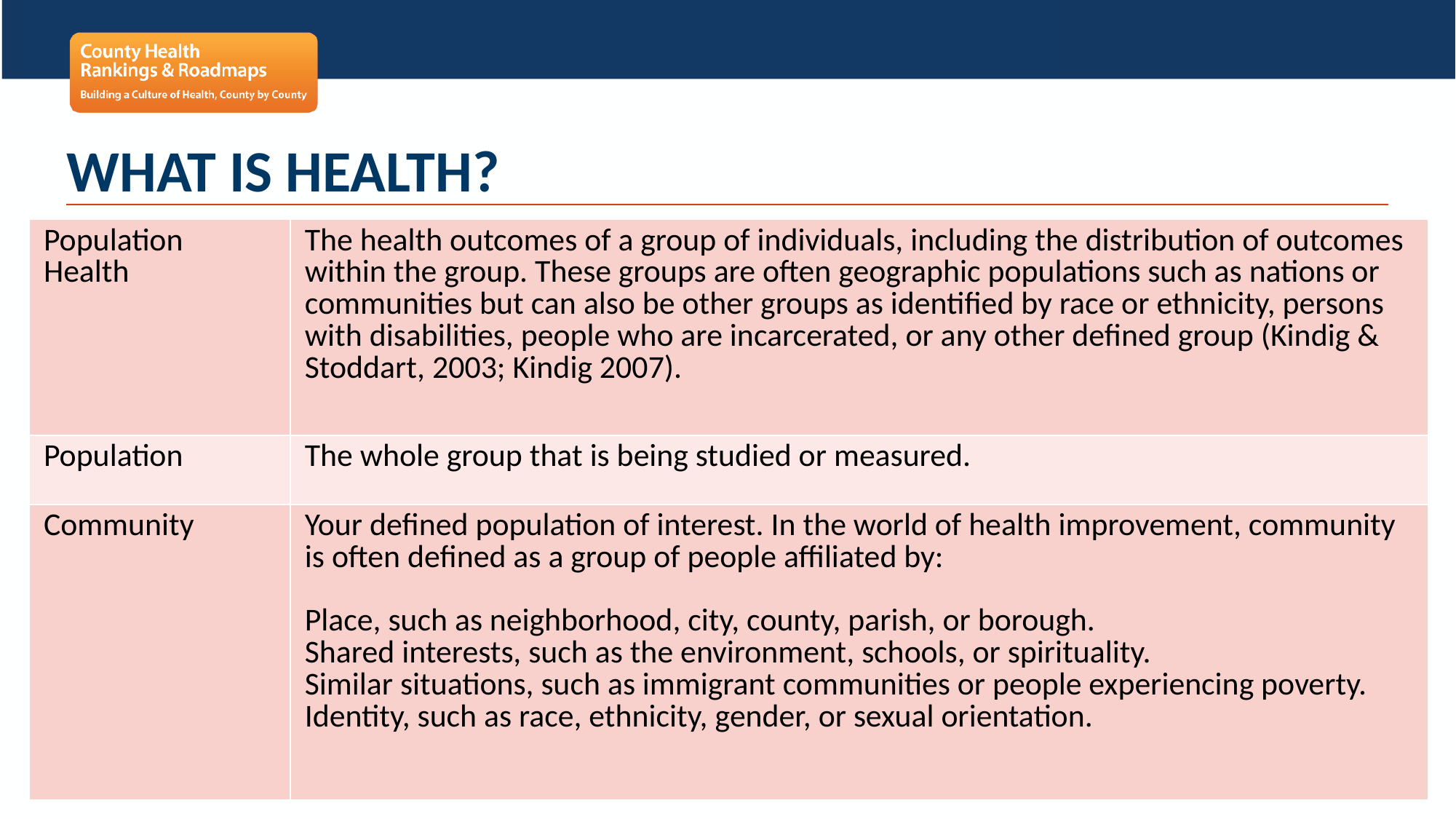

# What is Health?
| Population Health | The health outcomes of a group of individuals, including the distribution of outcomes within the group. These groups are often geographic populations such as nations or communities but can also be other groups as identified by race or ethnicity, persons with disabilities, people who are incarcerated, or any other defined group (Kindig & Stoddart, 2003; Kindig 2007). |
| --- | --- |
| Population | The whole group that is being studied or measured. |
| Community | Your defined population of interest. In the world of health improvement, community is often defined as a group of people affiliated by: Place, such as neighborhood, city, county, parish, or borough. Shared interests, such as the environment, schools, or spirituality. Similar situations, such as immigrant communities or people experiencing poverty. Identity, such as race, ethnicity, gender, or sexual orientation. |